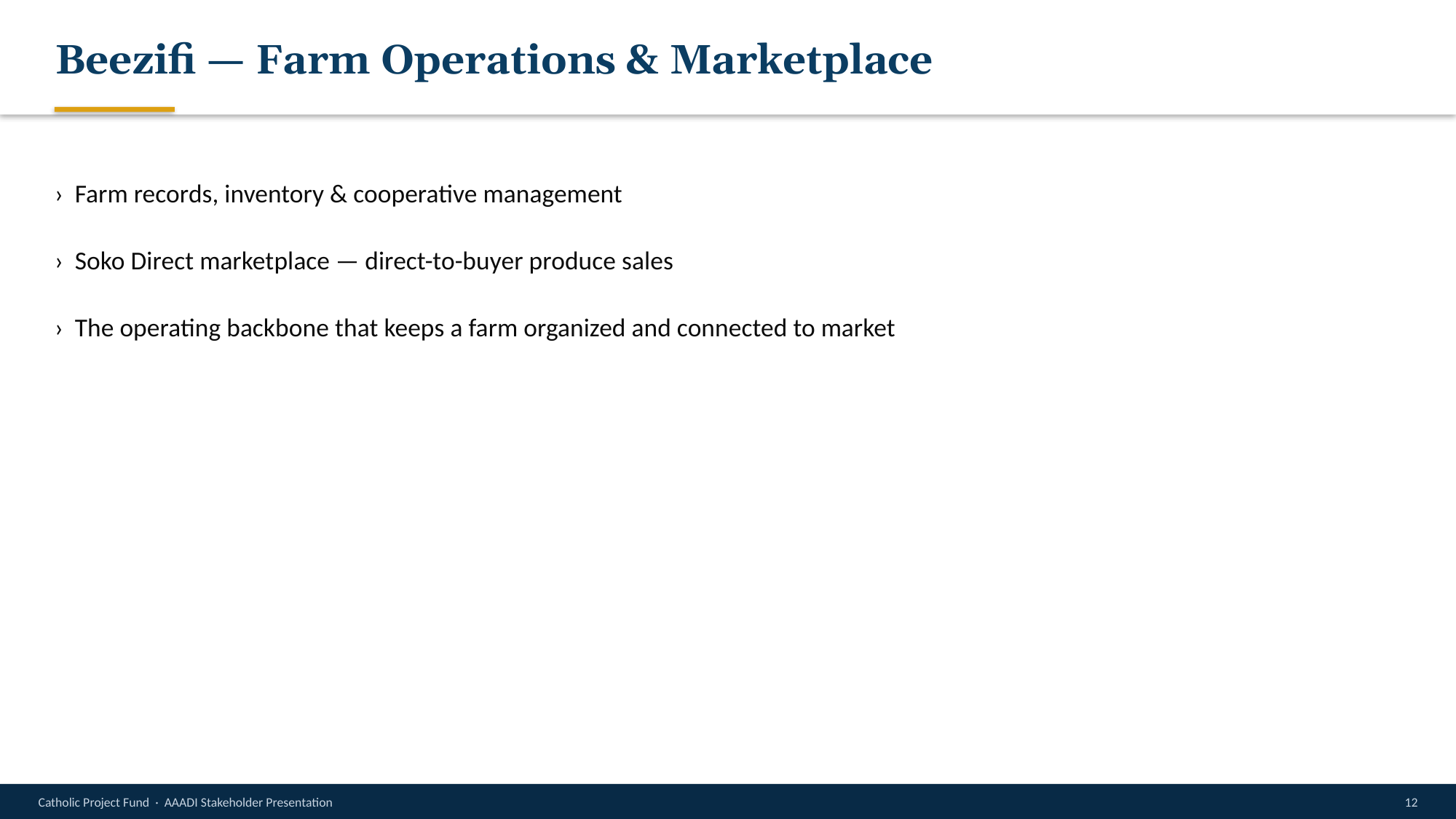

Beezifi — Farm Operations & Marketplace

›  Farm records, inventory & cooperative management
›  Soko Direct marketplace — direct-to-buyer produce sales
›  The operating backbone that keeps a farm organized and connected to market

Catholic Project Fund  ·  AAADI Stakeholder Presentation
12